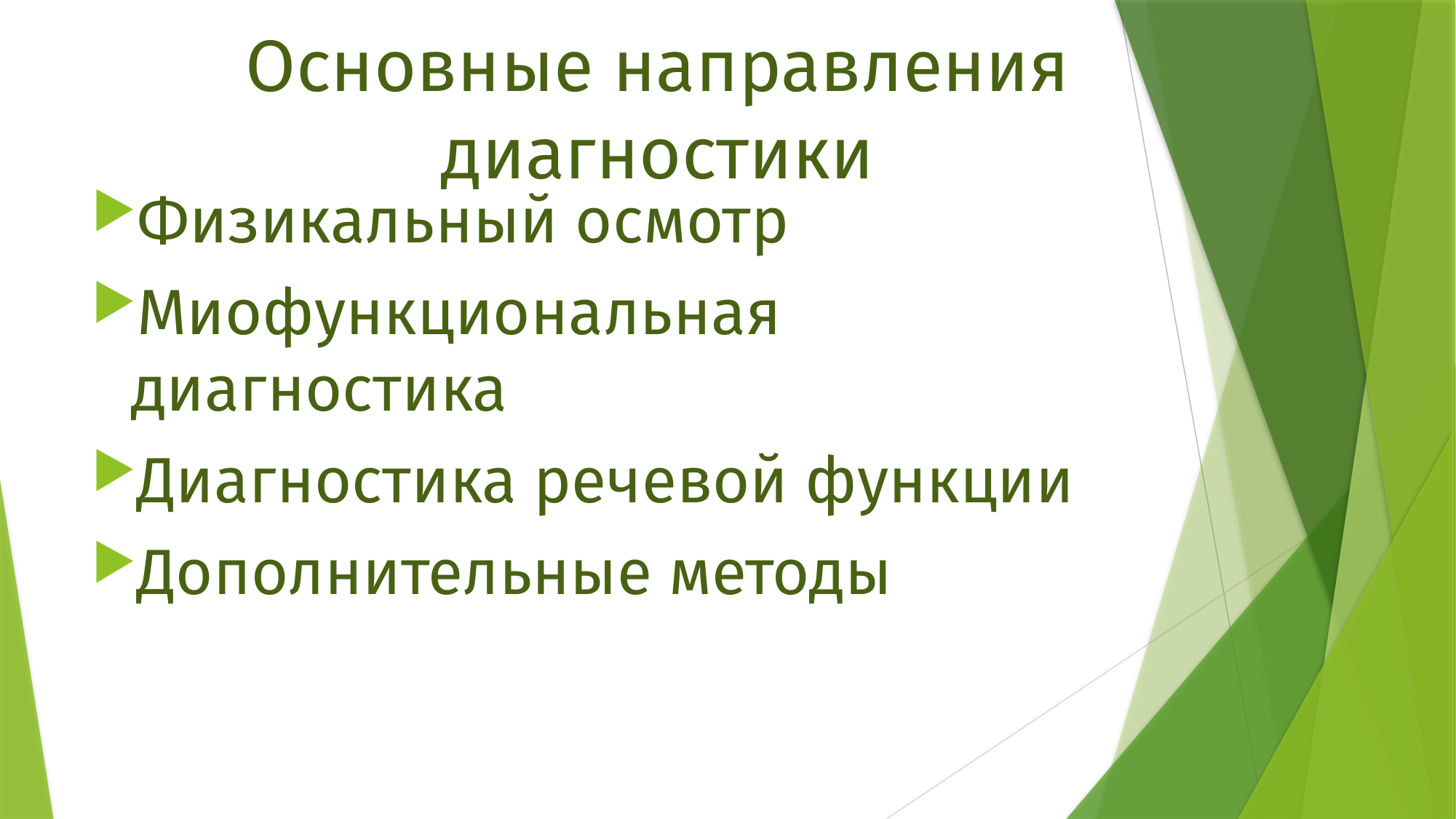

# Основные направления диагностики
Физикальный осмотр
Миофункциональная диагностика
Диагностика речевой функции
Дополнительные методы